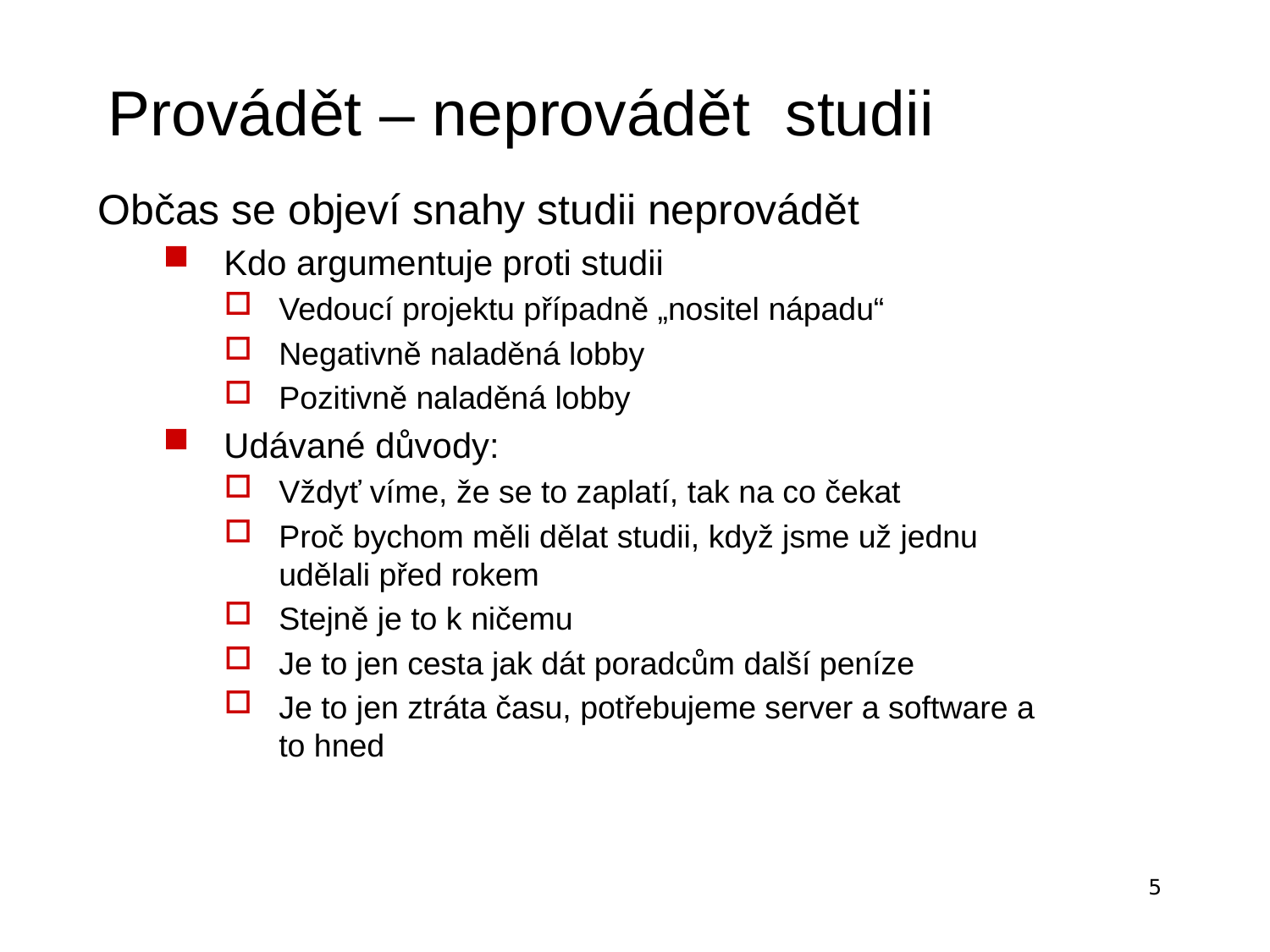

# Provádět – neprovádět  studii
Občas se objeví snahy studii neprovádět
Kdo argumentuje proti studii
Vedoucí projektu případně „nositel nápadu“
Negativně naladěná lobby
Pozitivně naladěná lobby
Udávané důvody:
Vždyť víme, že se to zaplatí, tak na co čekat
Proč bychom měli dělat studii, když jsme už jednu udělali před rokem
Stejně je to k ničemu
Je to jen cesta jak dát poradcům další peníze
Je to jen ztráta času, potřebujeme server a software a to hned

5